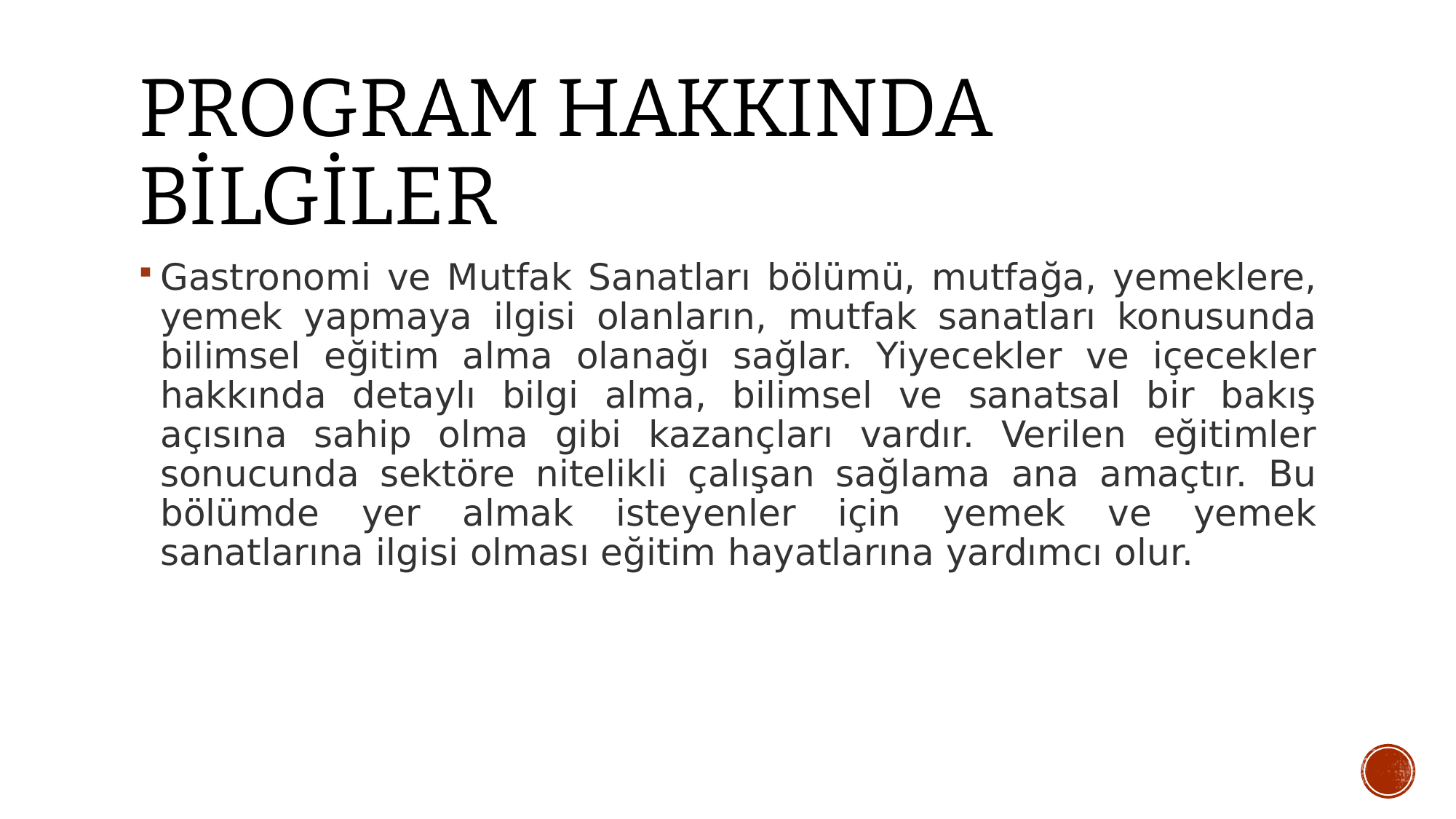

# Program hakkında bilgiler
Gastronomi ve Mutfak Sanatları bölümü, mutfağa, yemeklere, yemek yapmaya ilgisi olanların, mutfak sanatları konusunda bilimsel eğitim alma olanağı sağlar. Yiyecekler ve içecekler hakkında detaylı bilgi alma, bilimsel ve sanatsal bir bakış açısına sahip olma gibi kazançları vardır. Verilen eğitimler sonucunda sektöre nitelikli çalışan sağlama ana amaçtır. Bu bölümde yer almak isteyenler için yemek ve yemek sanatlarına ilgisi olması eğitim hayatlarına yardımcı olur.